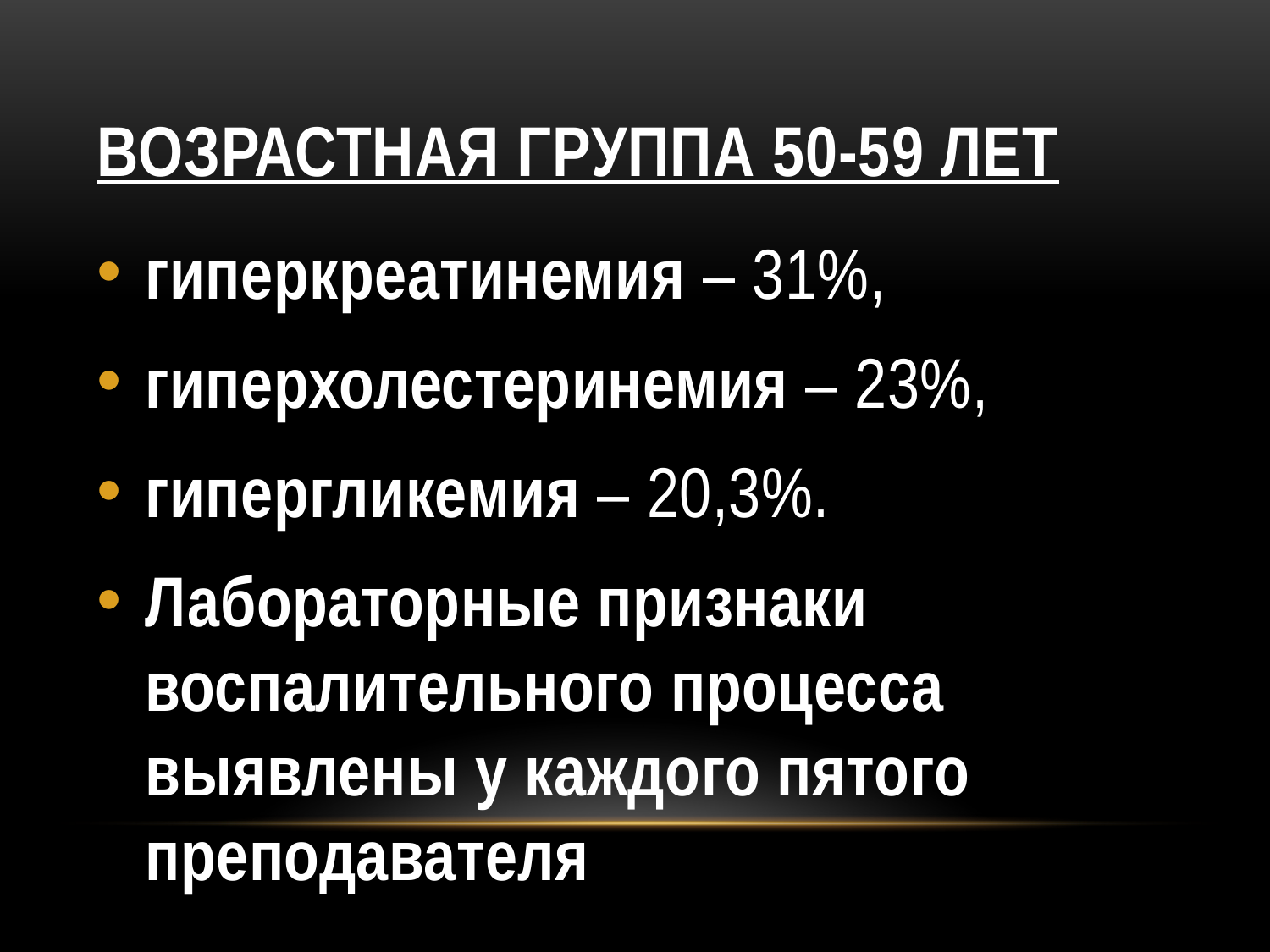

# Возрастная группа 50-59 лет
гиперкреатинемия – 31%,
гиперхолестеринемия – 23%,
гипергликемия – 20,3%.
Лабораторные признаки воспалительного процесса выявлены у каждого пятого преподавателя